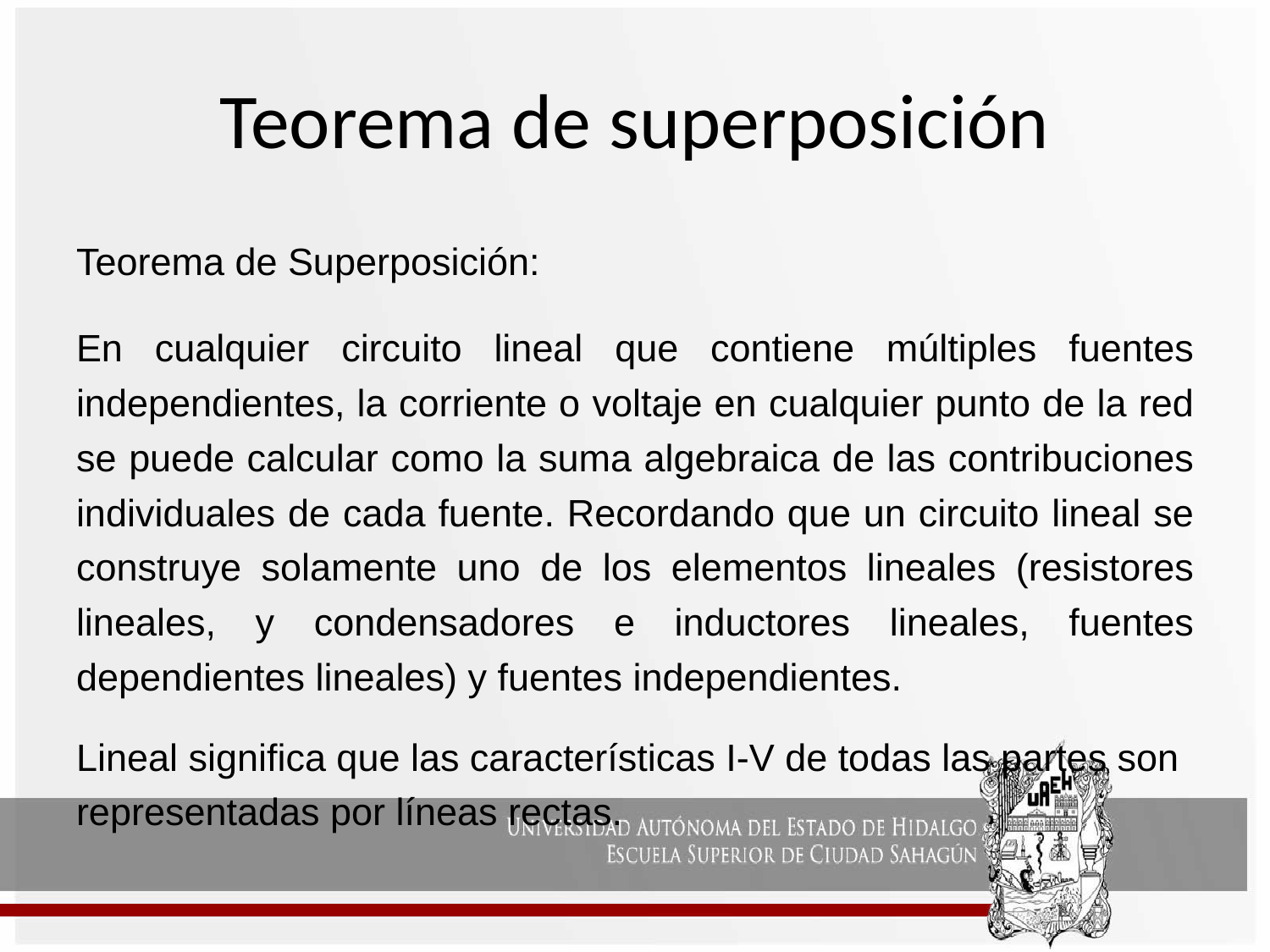

# Teorema de superposición
Teorema de Superposición:
En cualquier circuito lineal que contiene múltiples fuentes independientes, la corriente o voltaje en cualquier punto de la red se puede calcular como la suma algebraica de las contribuciones individuales de cada fuente. Recordando que un circuito lineal se construye solamente uno de los elementos lineales (resistores lineales, y condensadores e inductores lineales, fuentes dependientes lineales) y fuentes independientes.
Lineal significa que las características I-V de todas las partes son representadas por líneas rectas.